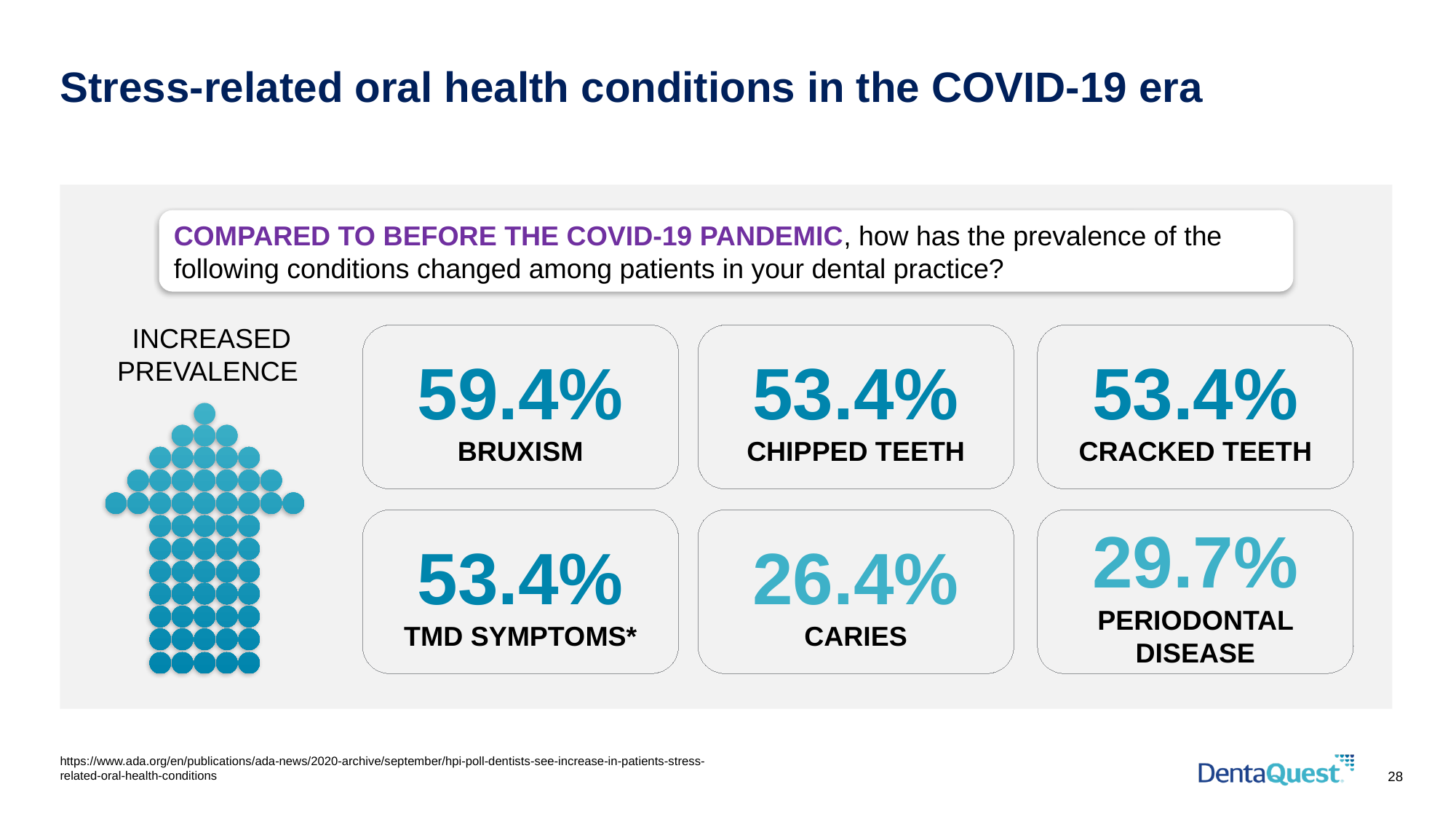

# Stress-related oral health conditions in the COVID-19 era

COMPARED TO BEFORE THE COVID-19 PANDEMIC, how has the prevalence of the following conditions changed among patients in your dental practice?
INCREASED
PREVALENCE
59.4%
BRUXISM
53.4%
CHIPPED TEETH
53.4%
CRACKED TEETH

53.4%
TMD SYMPTOMS*
26.4%
CARIES
29.7%
PERIODONTAL DISEASE
https://www.ada.org/en/publications/ada-news/2020-archive/september/hpi-poll-dentists-see-increase-in-patients-stress-related-oral-health-conditions